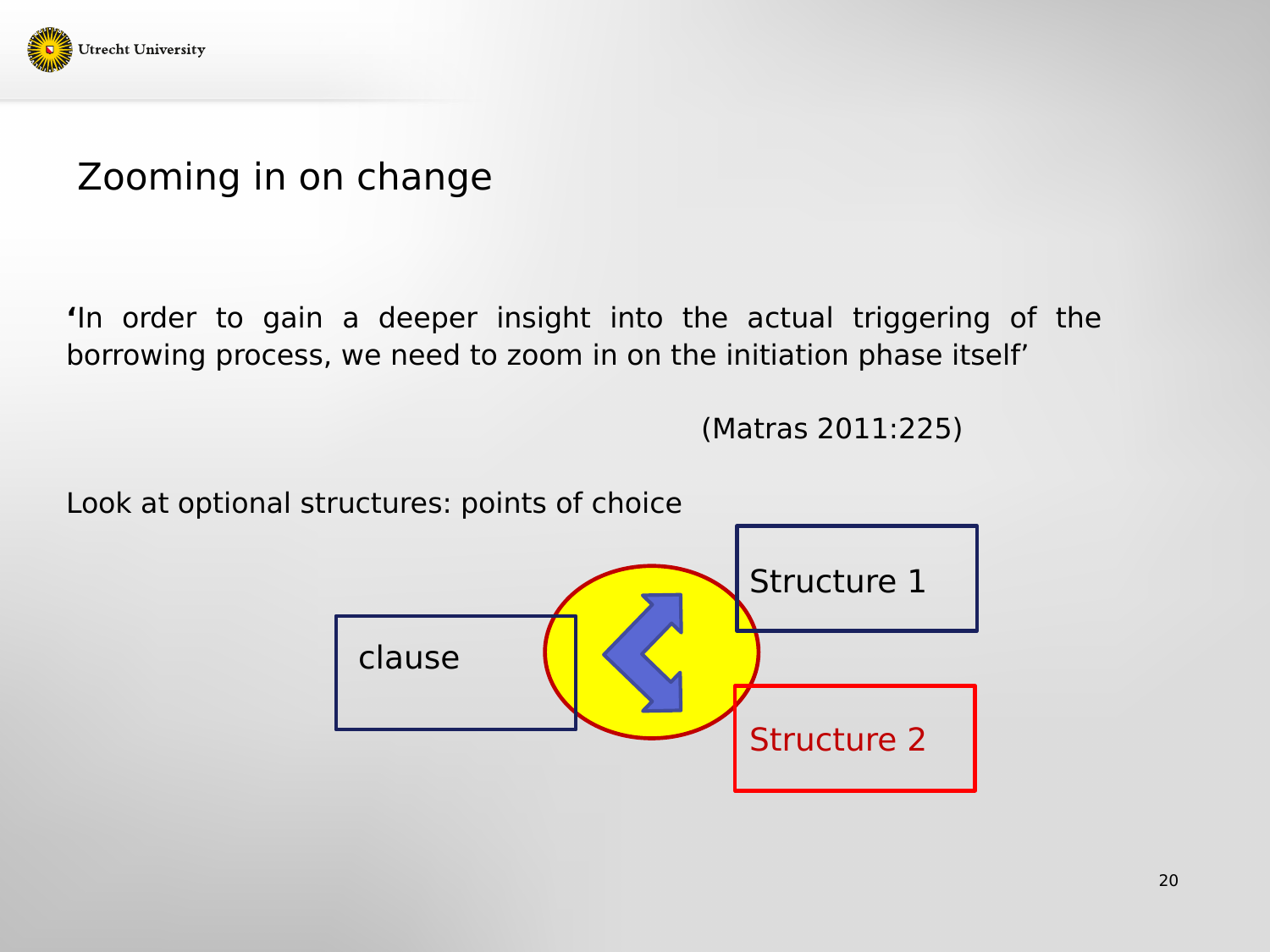

Zooming in on change
‘In order to gain a deeper insight into the actual triggering of the borrowing process, we need to zoom in on the initiation phase itself’
					(Matras 2011:225)

Look at optional structures: points of choice

Structure 1

clause

Structure 2
20